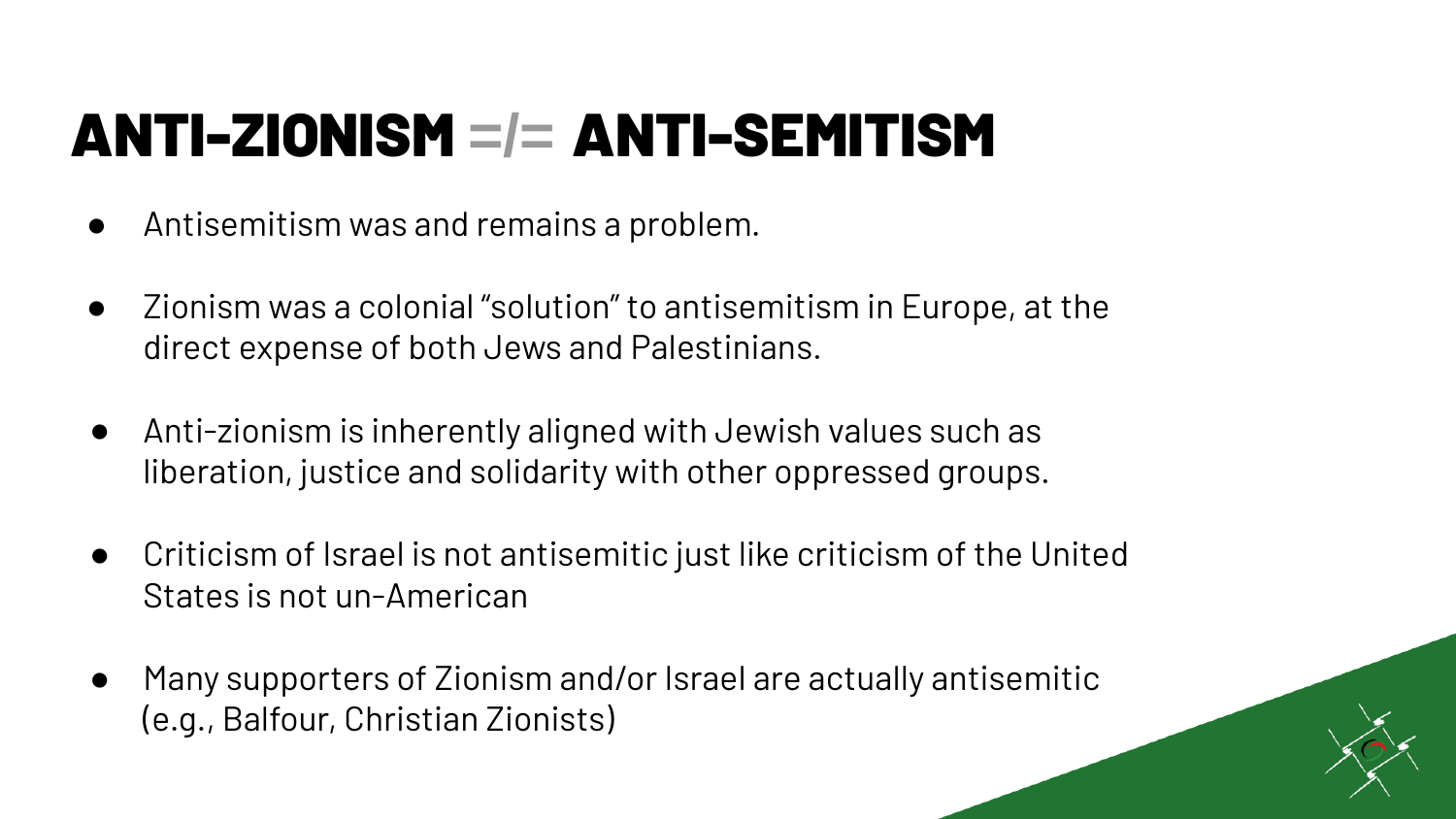

ANTI-ZIONISM =/= ANTI-SEMITISM
Antisemitism was and remains a problem.

Zionism was a colonial “solution” to antisemitism in Europe, at the direct expense of both Jews and Palestinians.

Anti-zionism is inherently aligned with Jewish values such as liberation, justice and solidarity with other oppressed groups.

Criticism of Israel is not antisemitic just like criticism of the United States is not un-American

Many supporters of Zionism and/or Israel are actually antisemitic (e.g., Balfour, Christian Zionists)